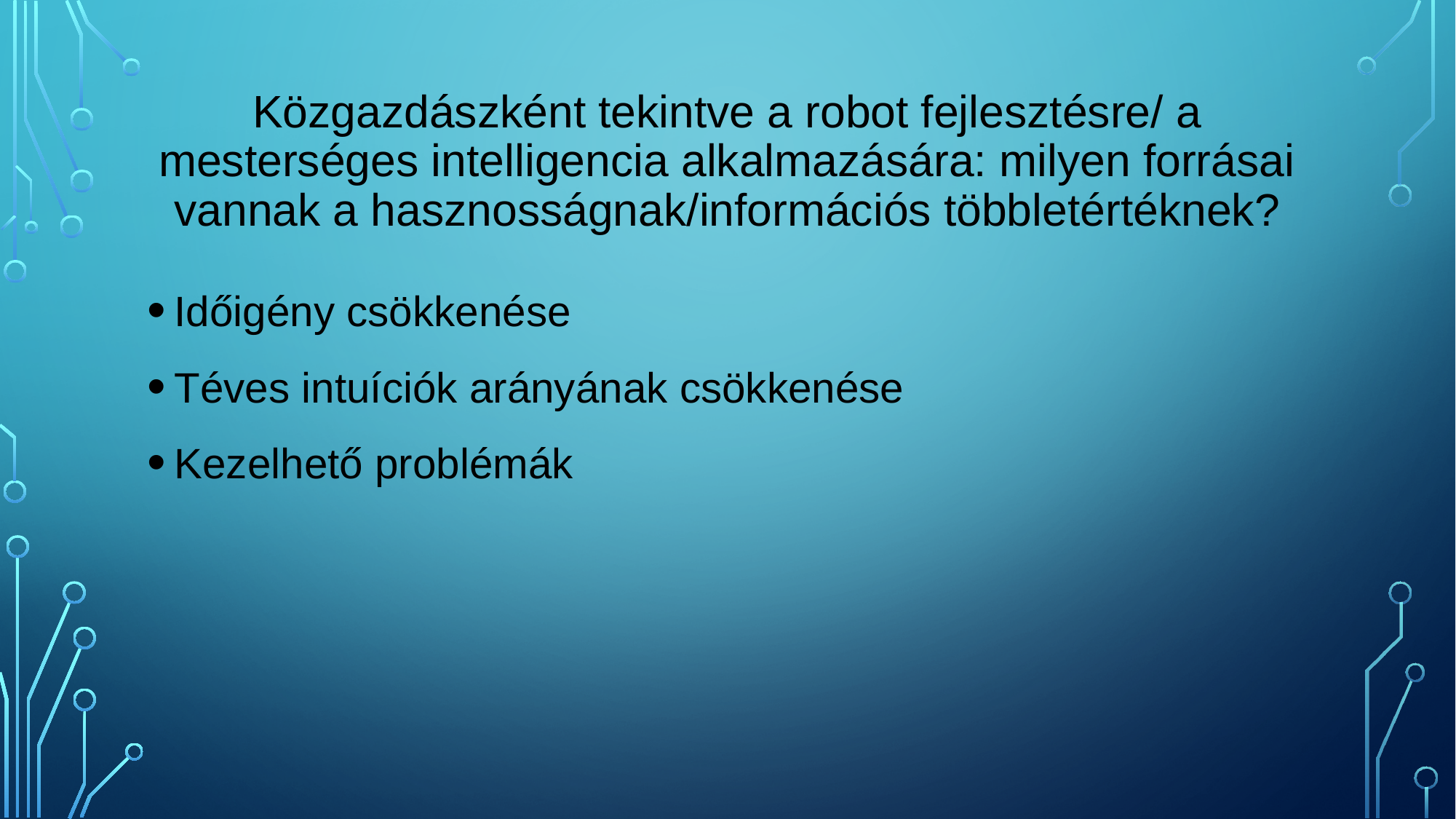

# Közgazdászként tekintve a robot fejlesztésre/ a mesterséges intelligencia alkalmazására: milyen forrásai vannak a hasznosságnak/információs többletértéknek?
Időigény csökkenése
Téves intuíciók arányának csökkenése
Kezelhető problémák